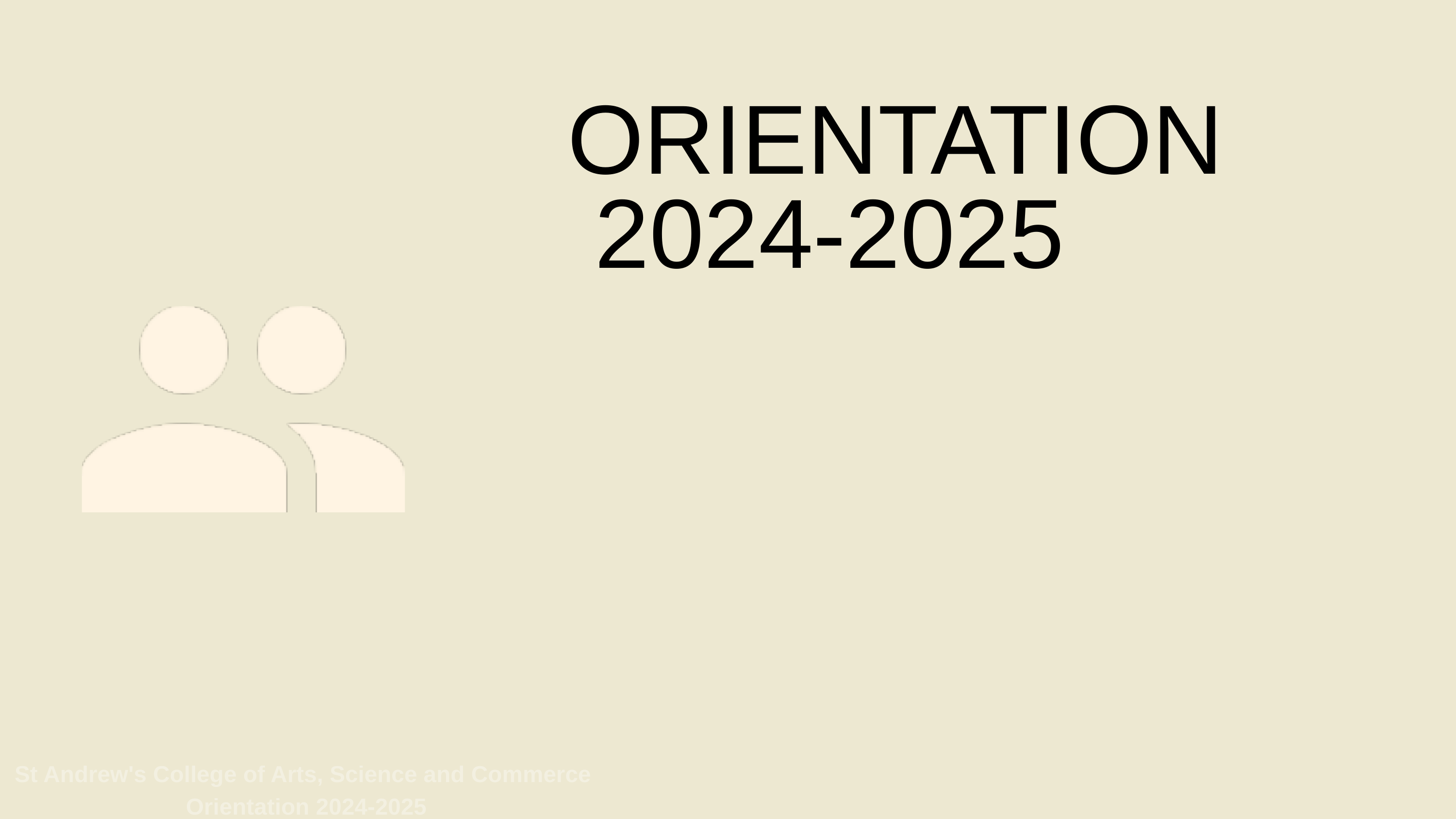

ORIENTATION
 2024-2025

St Andrew's College of Arts, Science and Commerce  Orientation 2024-2025